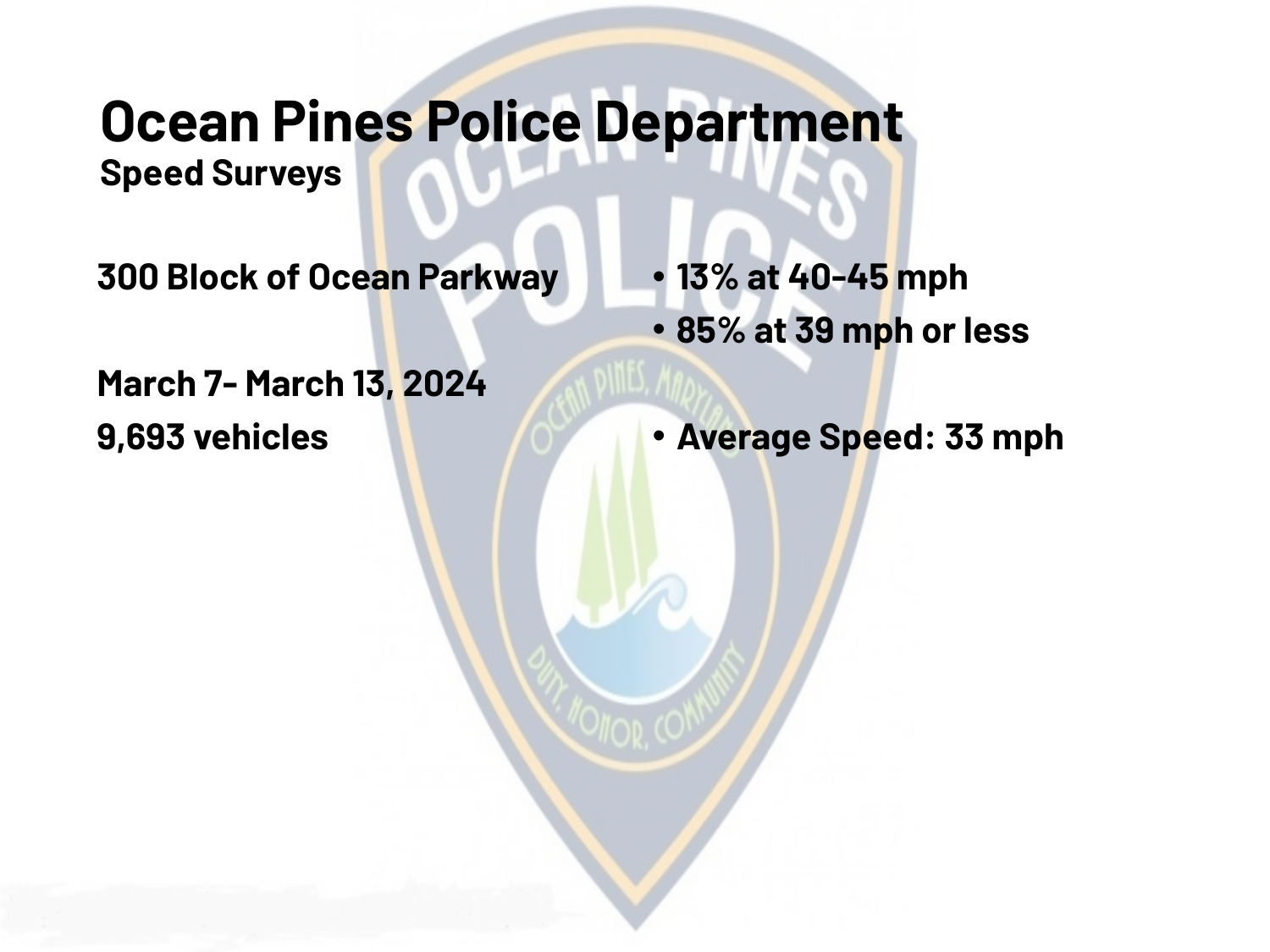

# Ocean Pines Police Department   Speed Surveys
300 Block of Ocean Parkway

March 7- March 13, 2024
9,693 vehicles

13% at 40-45 mph
85% at 39 mph or less

Average Speed: 33 mph